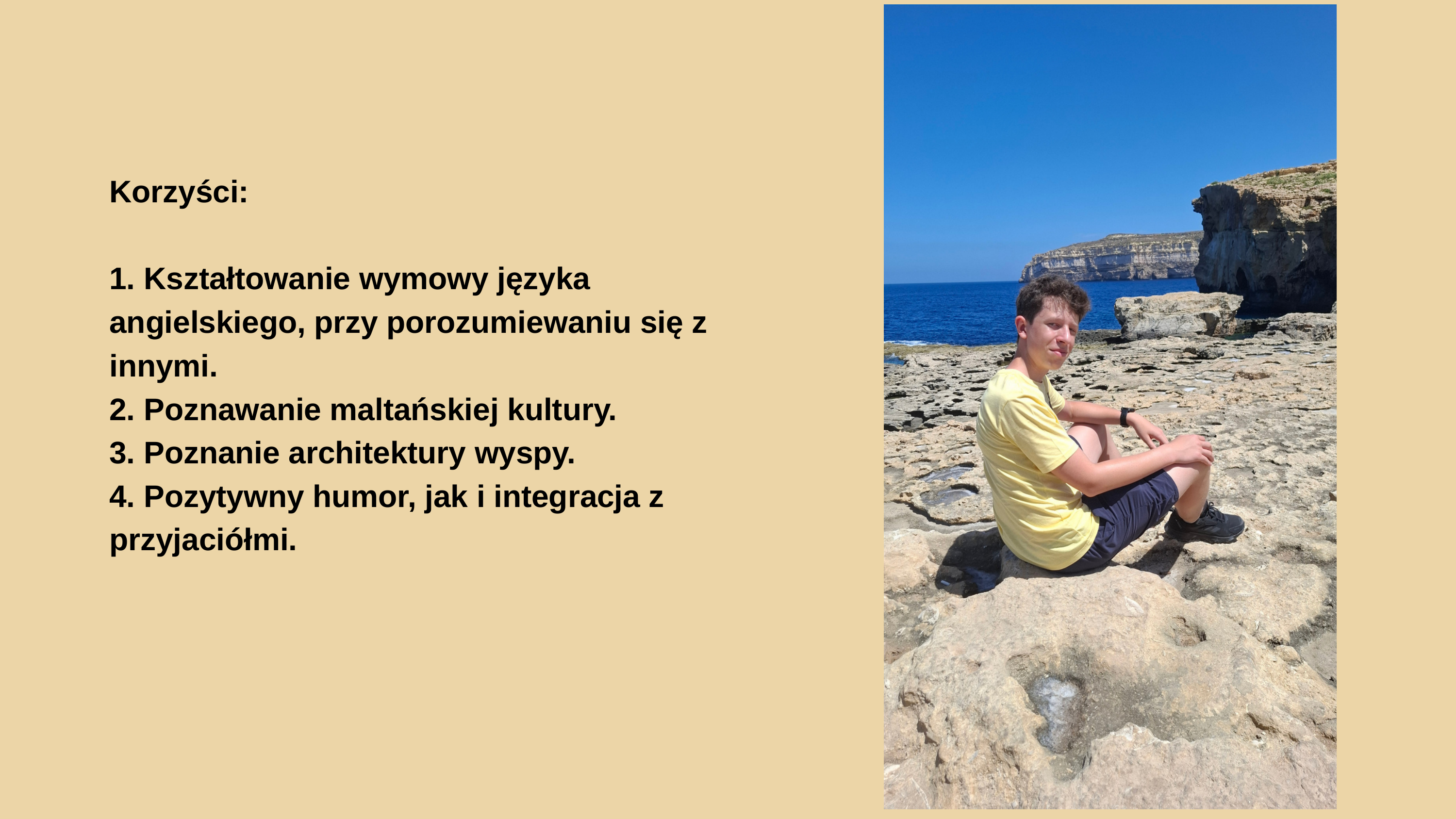

Korzyści:

1. Kształtowanie wymowy języka angielskiego, przy porozumiewaniu się z innymi.
2. Poznawanie maltańskiej kultury.
3. Poznanie architektury wyspy.
4. Pozytywny humor, jak i integracja z przyjaciółmi.